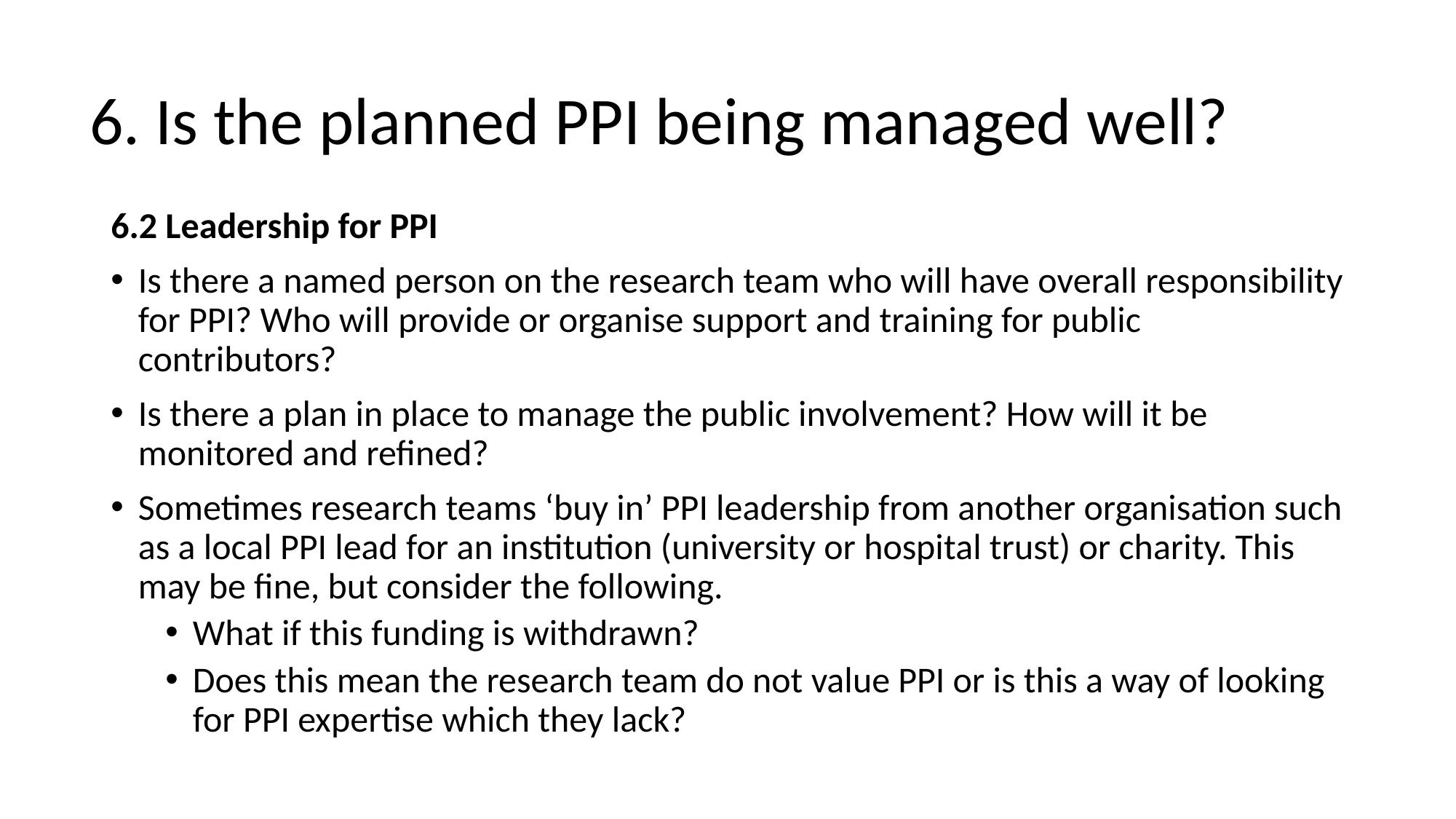

# 6. Is the planned PPI being managed well?
6.2 Leadership for PPI
Is there a named person on the research team who will have overall responsibility for PPI? Who will provide or organise support and training for public contributors?
Is there a plan in place to manage the public involvement? How will it be monitored and refined?
Sometimes research teams ‘buy in’ PPI leadership from another organisation such as a local PPI lead for an institution (university or hospital trust) or charity. This may be fine, but consider the following.
What if this funding is withdrawn?
Does this mean the research team do not value PPI or is this a way of looking for PPI expertise which they lack?